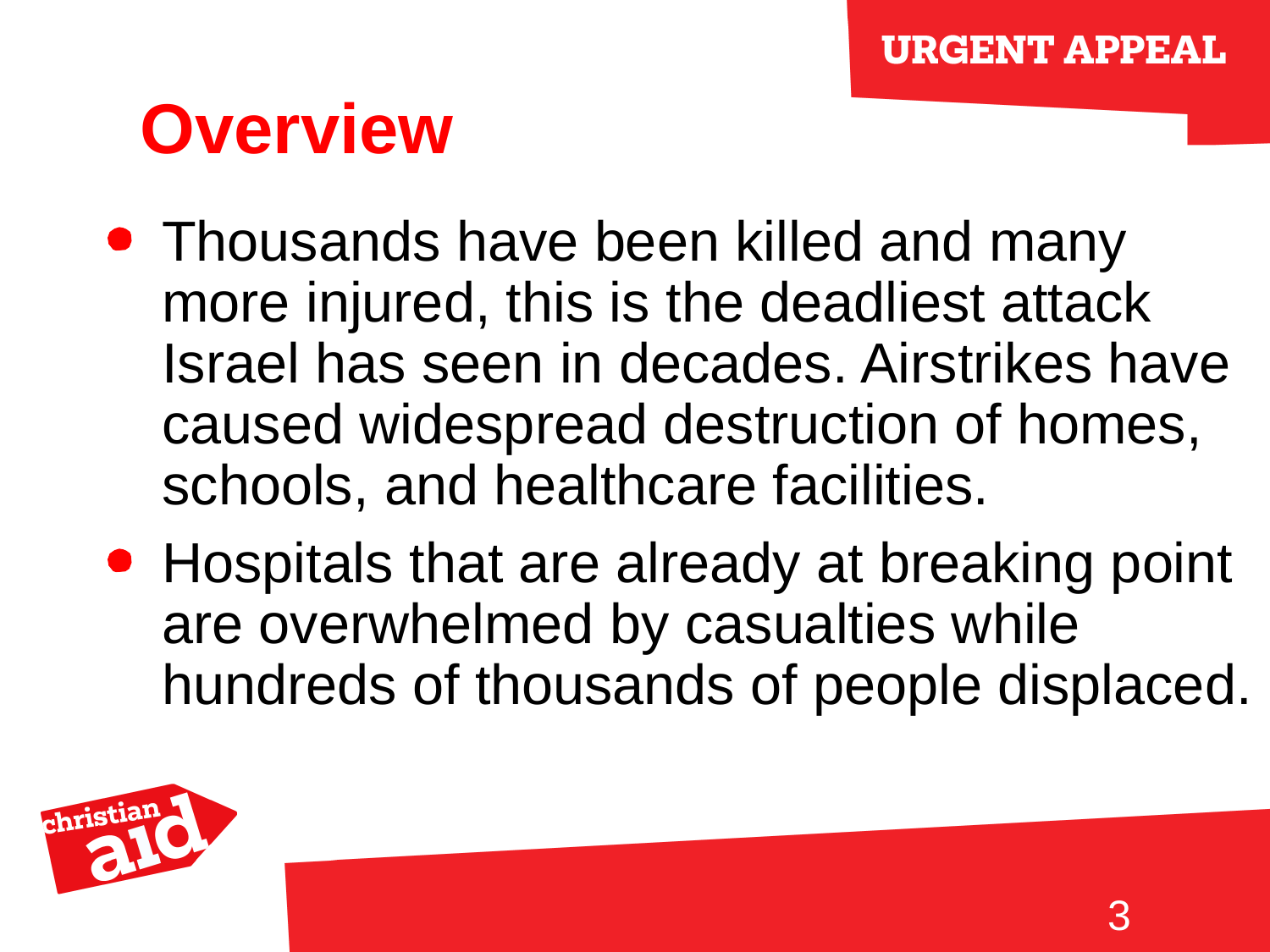

# Overview
Thousands have been killed and many more injured, this is the deadliest attack Israel has seen in decades. Airstrikes have caused widespread destruction of homes, schools, and healthcare facilities.
Hospitals that are already at breaking point are overwhelmed by casualties while hundreds of thousands of people displaced.

3